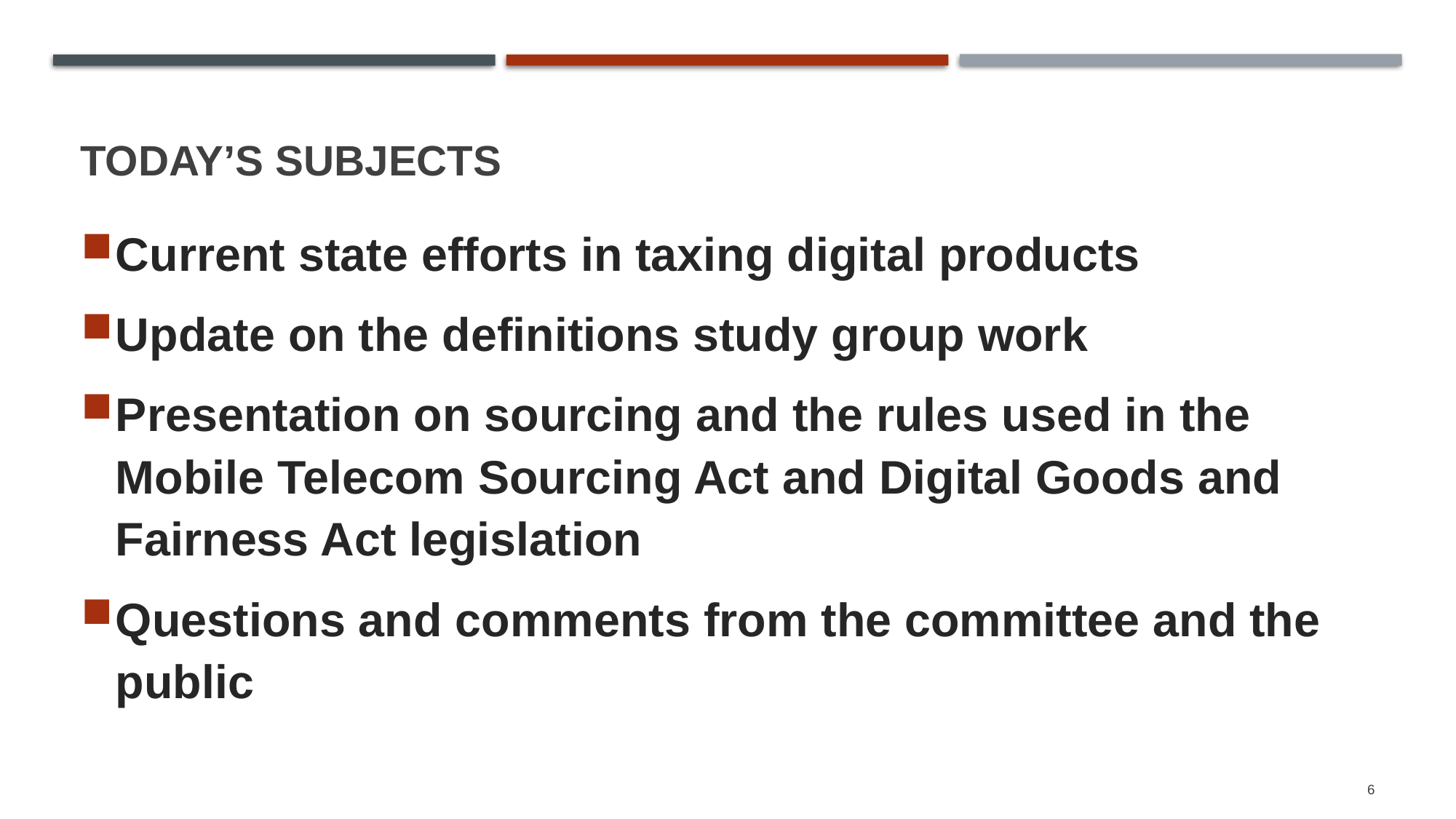

# Today’s Subjects
Current state efforts in taxing digital products
Update on the definitions study group work
Presentation on sourcing and the rules used in the Mobile Telecom Sourcing Act and Digital Goods and Fairness Act legislation
Questions and comments from the committee and the public
6